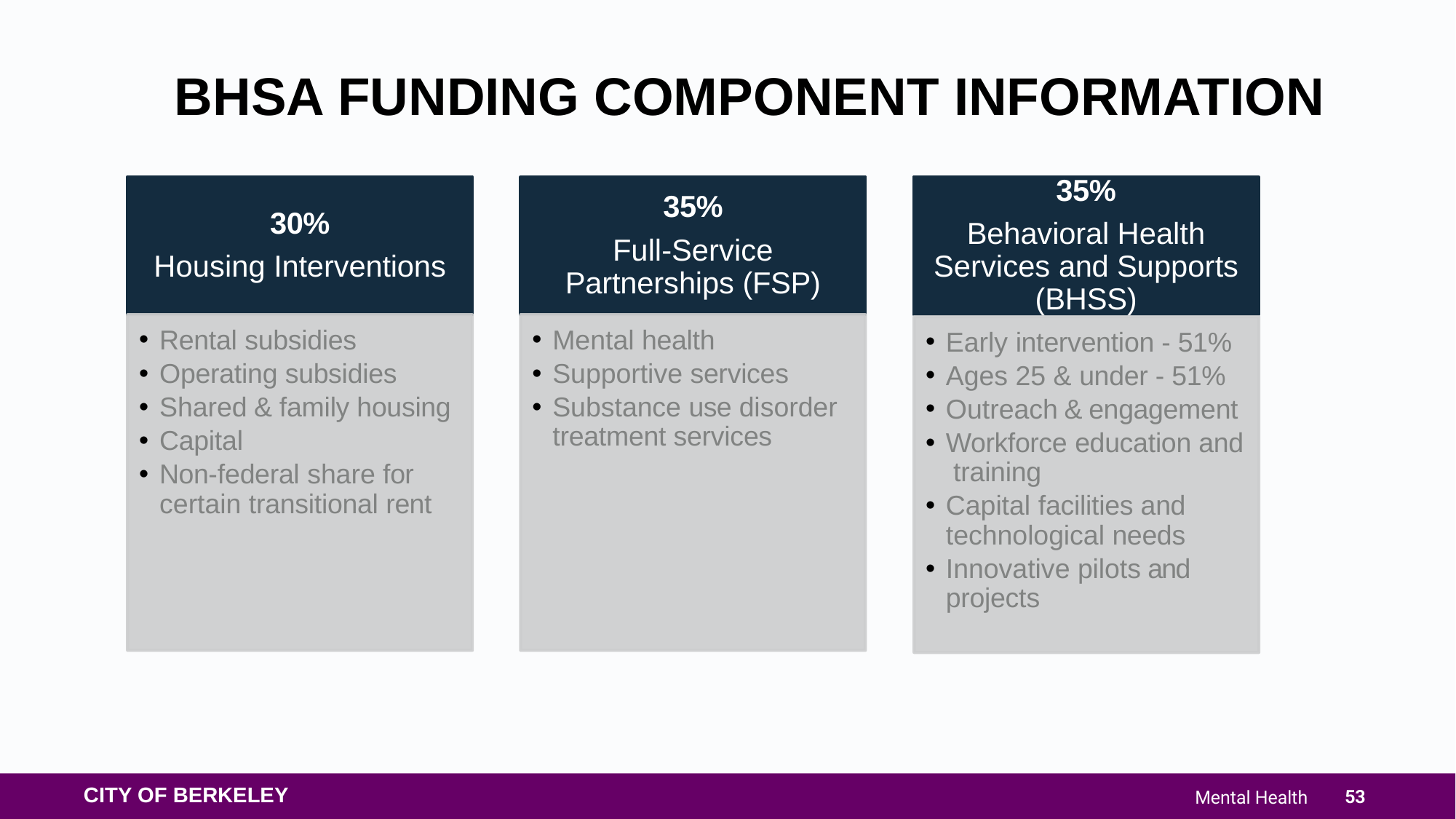

BHSA FUNDING COMPONENT INFORMATION
30%
Housing Interventions
Rental subsidies
Operating subsidies
Shared & family housing
Capital
Non-federal share for certain transitional rent
35%
Full-Service Partnerships (FSP)
Mental health
Supportive services
Substance use disorder treatment services
35%
Behavioral Health Services and Supports (BHSS)
Early intervention - 51%
Ages 25 & under - 51%
Outreach & engagement
Workforce education and  training
Capital facilities and  technological needs
Innovative pilots and projects

53